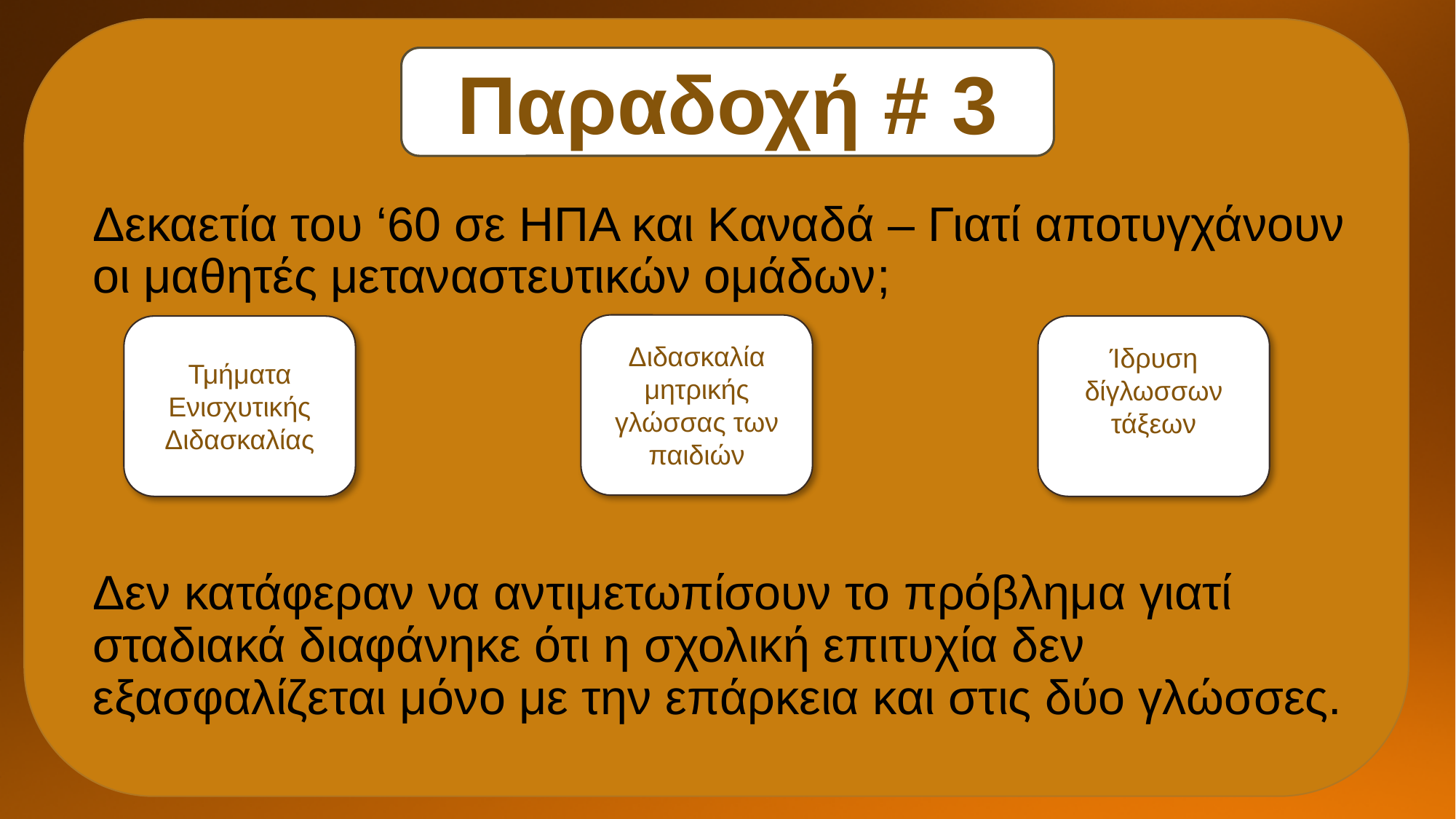

Παραδοχή # 3
Δεκαετία του ‘60 σε ΗΠΑ και Καναδά – Γιατί αποτυγχάνουν οι μαθητές μεταναστευτικών ομάδων;

Δεν κατάφεραν να αντιμετωπίσουν το πρόβλημα γιατί σταδιακά διαφάνηκε ότι η σχολική επιτυχία δεν εξασφαλίζεται μόνο με την επάρκεια και στις δύο γλώσσες.

Διδασκαλία μητρικής γλώσσας των παιδιών

Τμήματα Ενισχυτικής Διδασκαλίας

Ίδρυση δίγλωσσων τάξεων